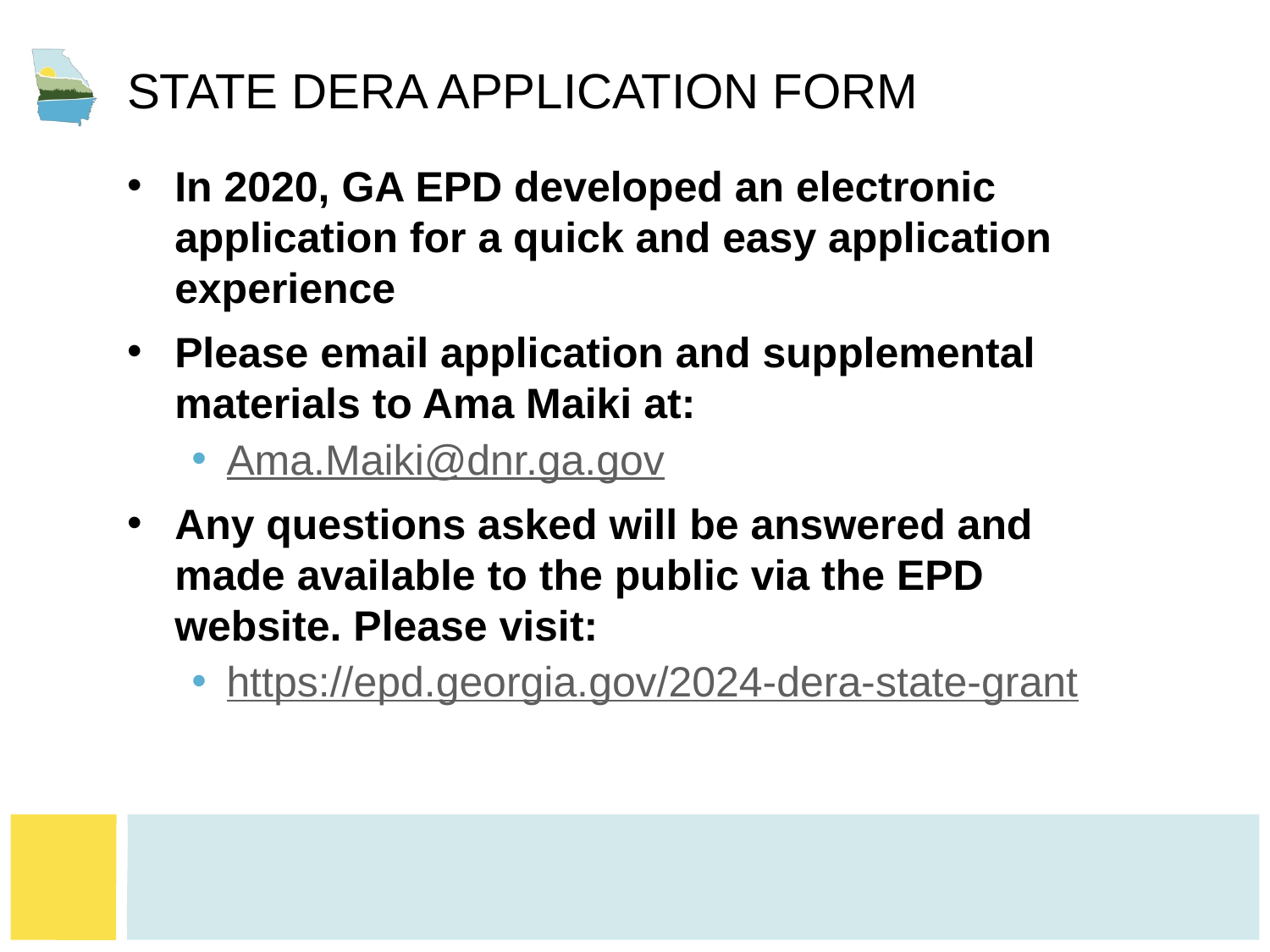

# State DERA Application FORM
In 2020, GA EPD developed an electronic application for a quick and easy application experience
Please email application and supplemental materials to Ama Maiki at:
 Ama.Maiki@dnr.ga.gov
Any questions asked will be answered and made available to the public via the EPD website. Please visit:
 https://epd.georgia.gov/2024-dera-state-grant